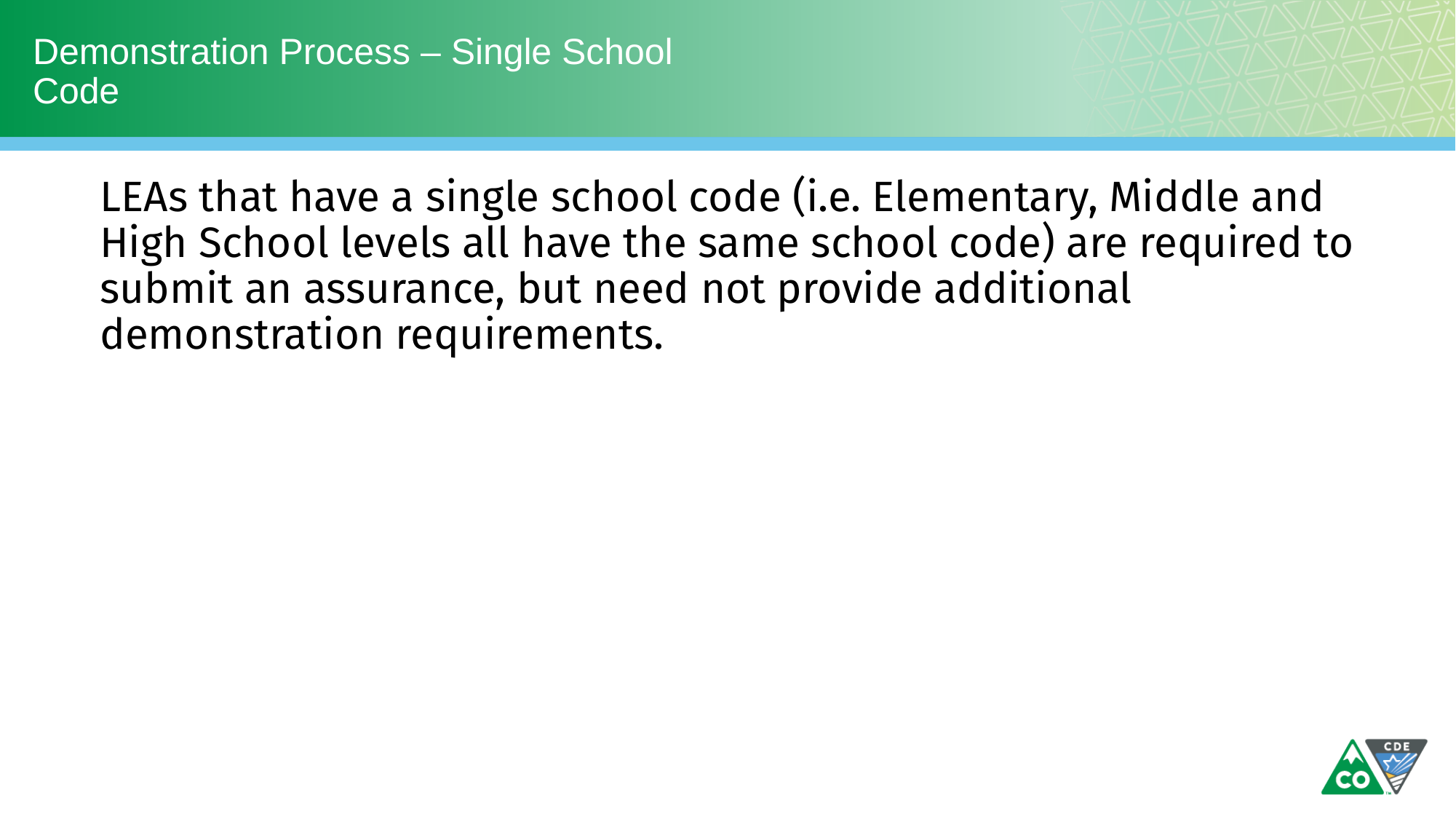

# Demonstration Process – Single School Code
LEAs that have a single school code (i.e. Elementary, Middle and High School levels all have the same school code) are required to submit an assurance, but need not provide additional demonstration requirements.